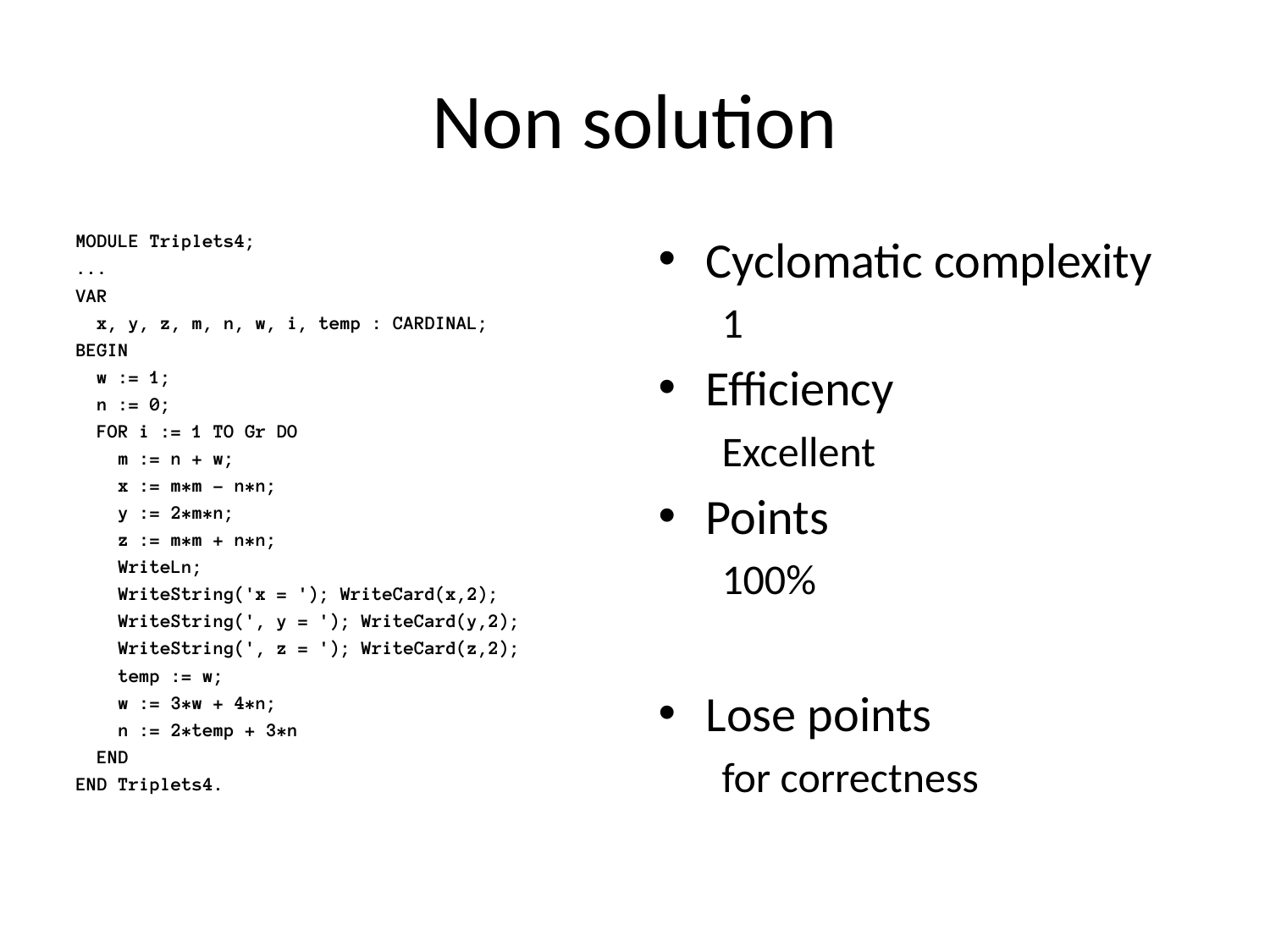

# Non solution
MODULE Triplets4;
...
VAR
  x, y, z, m, n, w, i, temp : CARDINAL;
BEGIN
  w := 1;
  n := 0;
  FOR i := 1 TO Gr DO
    m := n + w;
    x := m*m - n*n;
    y := 2*m*n;
    z := m*m + n*n;
    WriteLn;
    WriteString('x = '); WriteCard(x,2);
    WriteString(', y = '); WriteCard(y,2);
    WriteString(', z = '); WriteCard(z,2);
    temp := w;
    w := 3*w + 4*n;
    n := 2*temp + 3*n
  END
END Triplets4.
Cyclomatic complexity
1
Efficiency
Excellent
Points
100%

Lose points
for correctness